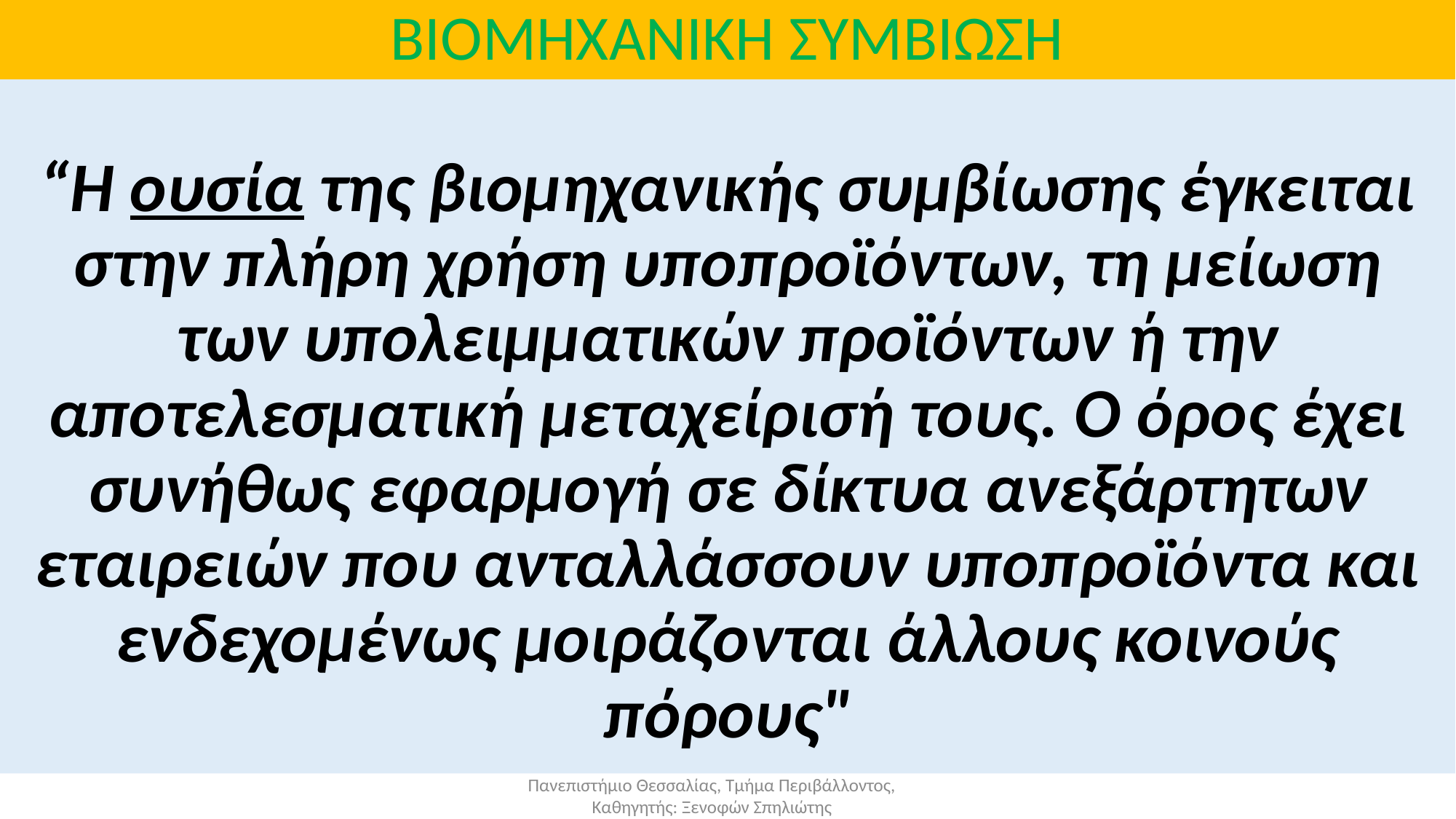

# ΒΙΟΜΗΧΑΝΙΚΗ ΣΥΜΒΙΩΣΗ

“Η ουσία της βιομηχανικής συμβίωσης έγκειται στην πλήρη χρήση υποπροϊόντων, τη μείωση των υπολειμματικών προϊόντων ή την αποτελεσματική μεταχείρισή τους. Ο όρος έχει συνήθως εφαρμογή σε δίκτυα ανεξάρτητων εταιρειών που ανταλλάσσουν υποπροϊόντα και ενδεχομένως μοιράζονται άλλους κοινούς πόρους"
Πανεπιστήμιο Θεσσαλίας, Τμήμα Περιβάλλοντος, Καθηγητής: Ξενοφών Σπηλιώτης